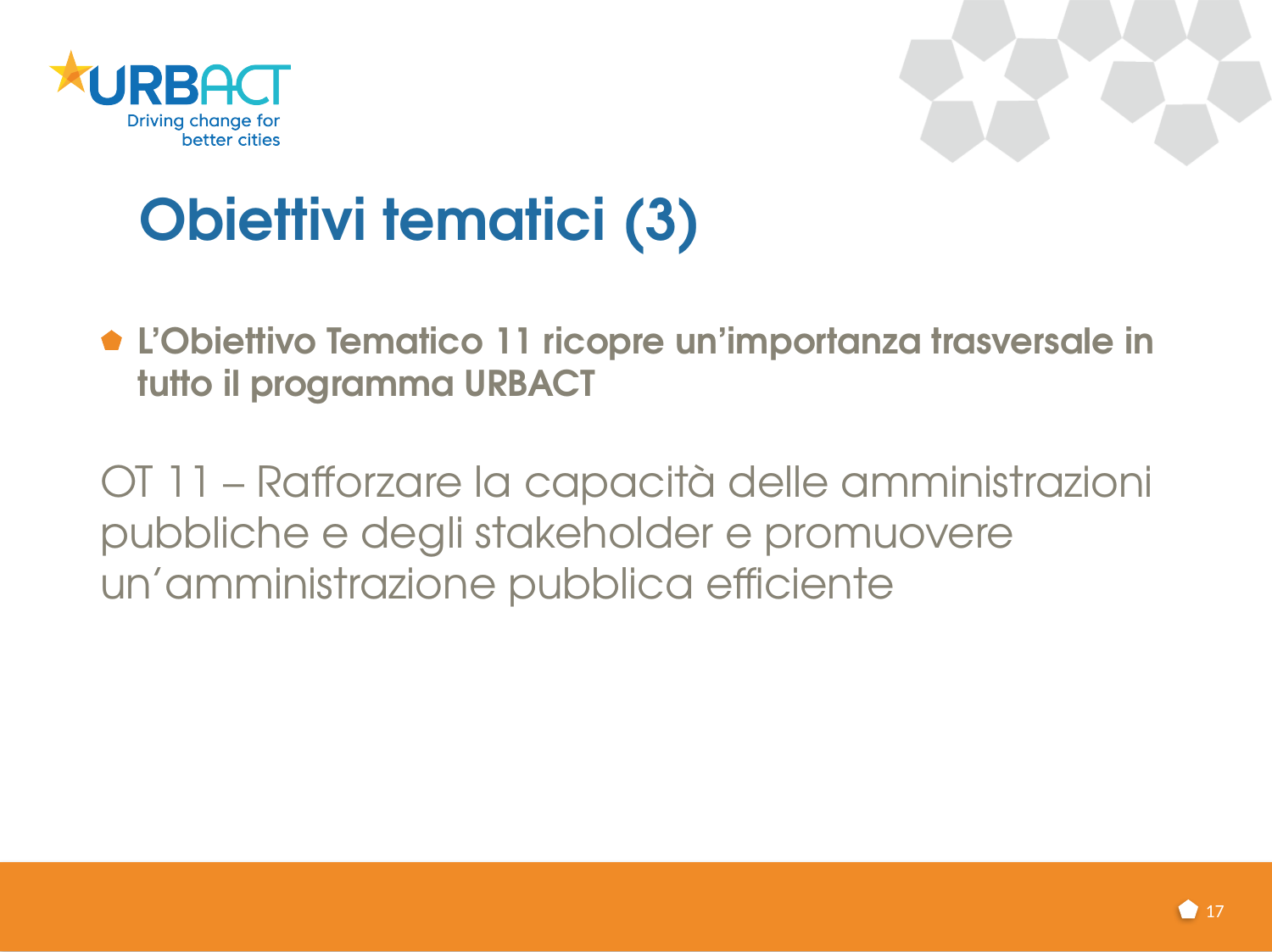

# Obiettivi tematici (3)
L’Obiettivo Tematico 11 ricopre un’importanza trasversale in tutto il programma URBACT
OT 11 – Rafforzare la capacità delle amministrazioni pubbliche e degli stakeholder e promuovere un’amministrazione pubblica efficiente

17